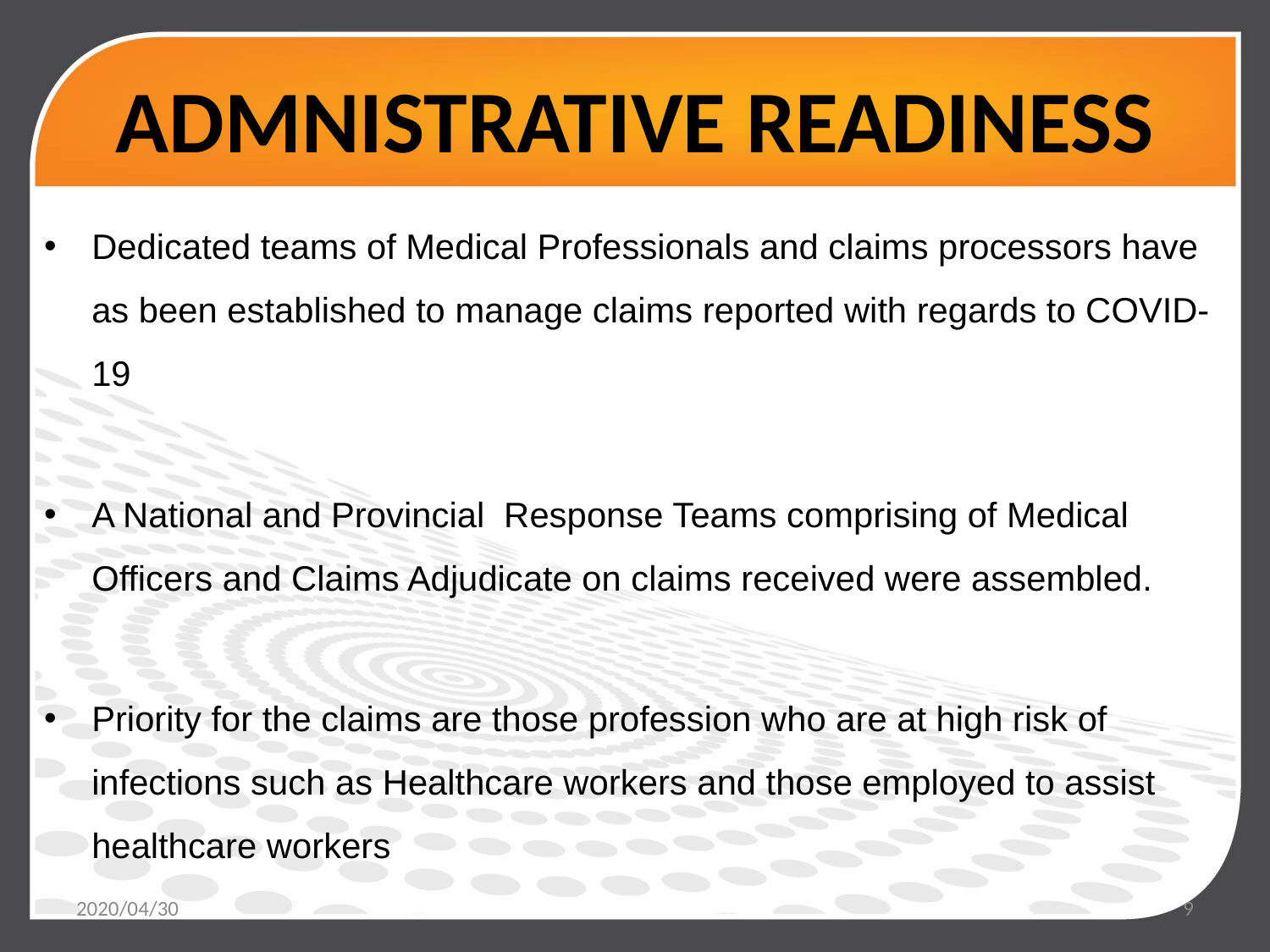

# ADMNISTRATIVE READINESS
Dedicated teams of Medical Professionals and claims processors have as been established to manage claims reported with regards to COVID-19

A National and Provincial  Response Teams comprising of Medical Officers and Claims Adjudicate on claims received were assembled.

Priority for the claims are those profession who are at high risk of infections such as Healthcare workers and those employed to assist healthcare workers

2020/04/30
9